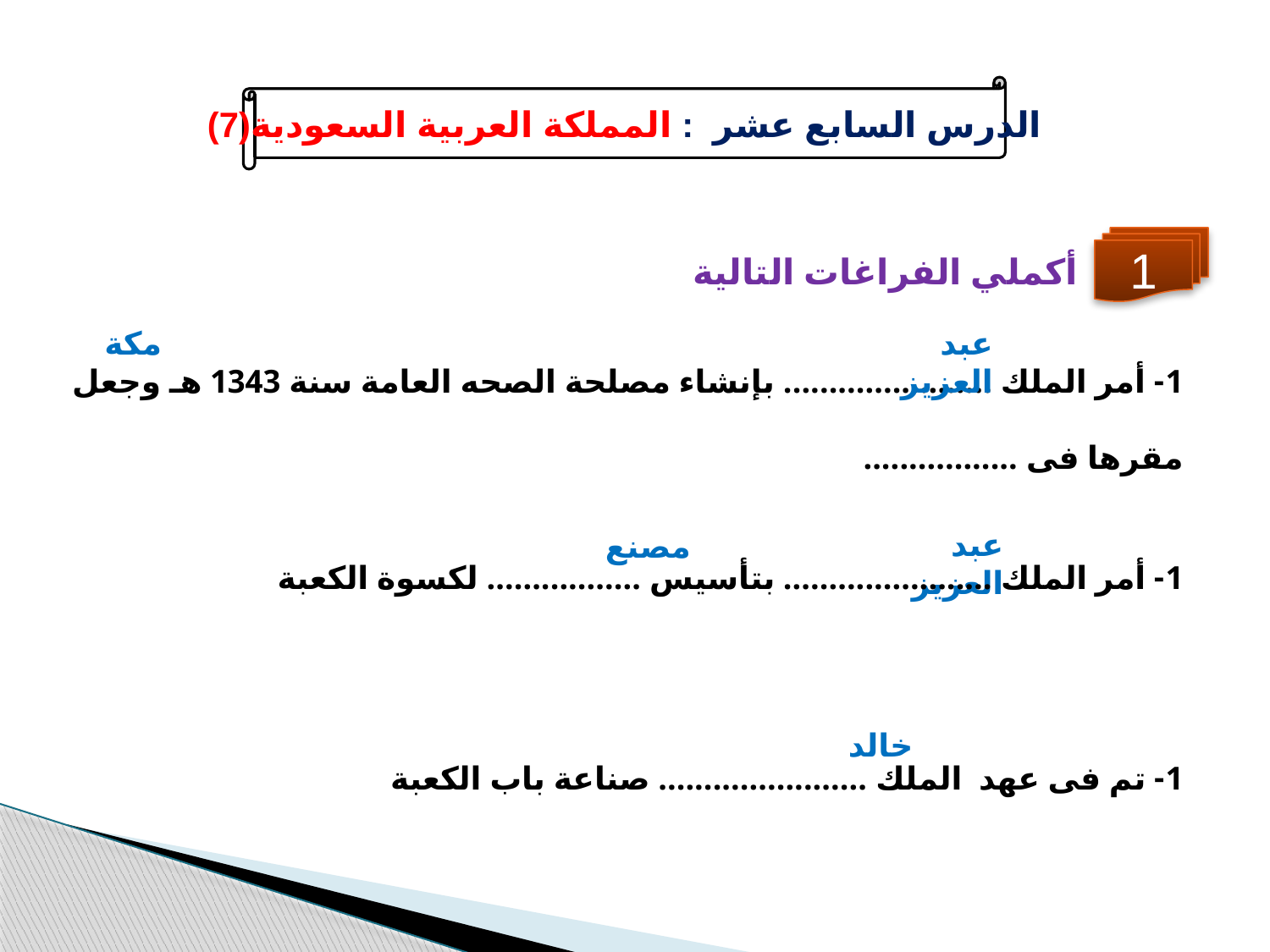

الدرس السابع عشر  : المملكة العربية السعودية(7)
1
أكملي الفراغات التالية
1- أمر الملك ....................... بإنشاء مصلحة الصحه العامة سنة 1343 هـ وجعل مقرها فى .................
مكة
عبد العزيز
1- أمر الملك ....................... بتأسيس ................. لكسوة الكعبة
عبد العزيز
مصنع
1- تم فى عهد  الملك ....................... صناعة باب الكعبة
خالد